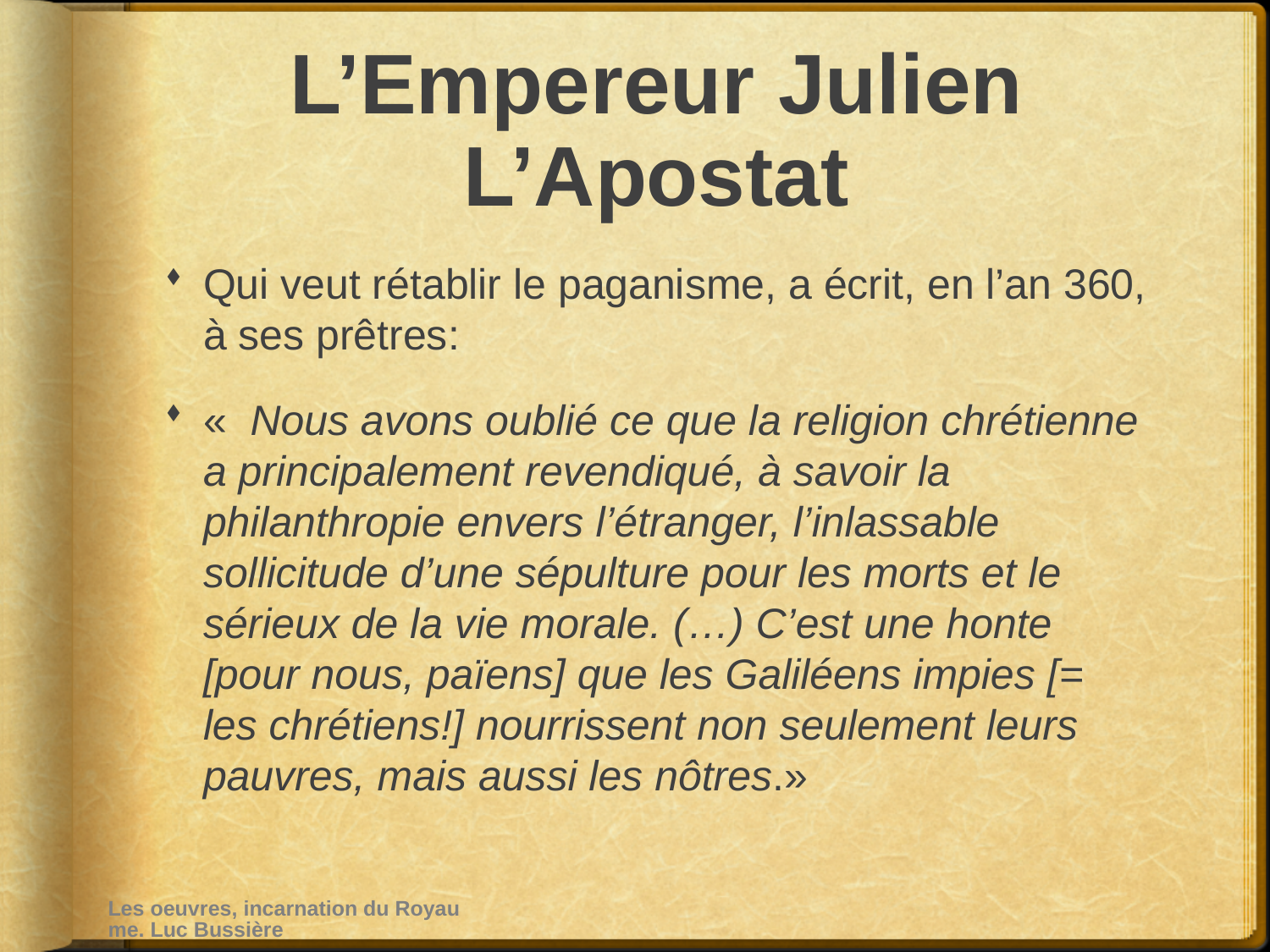

# L’Empereur Julien L’Apostat
Qui veut rétablir le paganisme, a écrit, en l’an 360, à ses prêtres:
«  Nous avons oublié ce que la religion chrétienne a principalement revendiqué, à savoir la philanthropie envers l’étranger, l’inlassable sollicitude d’une sépulture pour les morts et le sérieux de la vie morale. (…) C’est une honte [pour nous, païens] que les Galiléens impies [= les chrétiens!] nourrissent non seulement leurs pauvres, mais aussi les nôtres.»

Les oeuvres, incarnation du Royaume. Luc Bussière